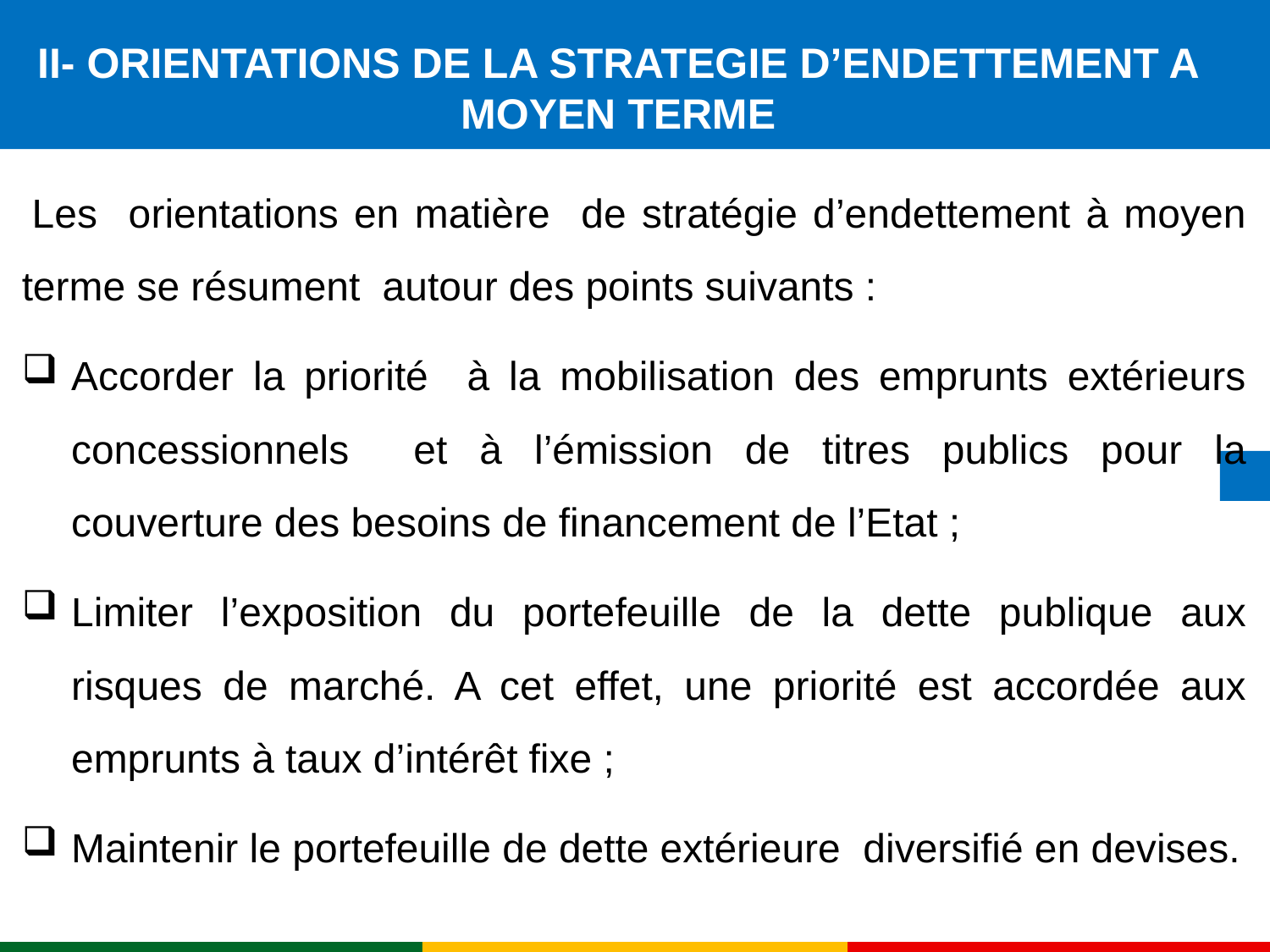

#
II- ORIENTATIONS DE LA STRATEGIE D’ENDETTEMENT A MOYEN TERME
 Les  orientations en matière  de stratégie d’endettement à moyen terme se résument  autour des points suivants :
Accorder la priorité  à la mobilisation des emprunts extérieurs concessionnels  et à l’émission de titres publics pour la couverture des besoins de financement de l’Etat ;
Limiter l’exposition du portefeuille de la dette publique aux risques de marché. A cet effet, une priorité est accordée aux emprunts à taux d’intérêt fixe ;
Maintenir le portefeuille de dette extérieure  diversifié en devises.